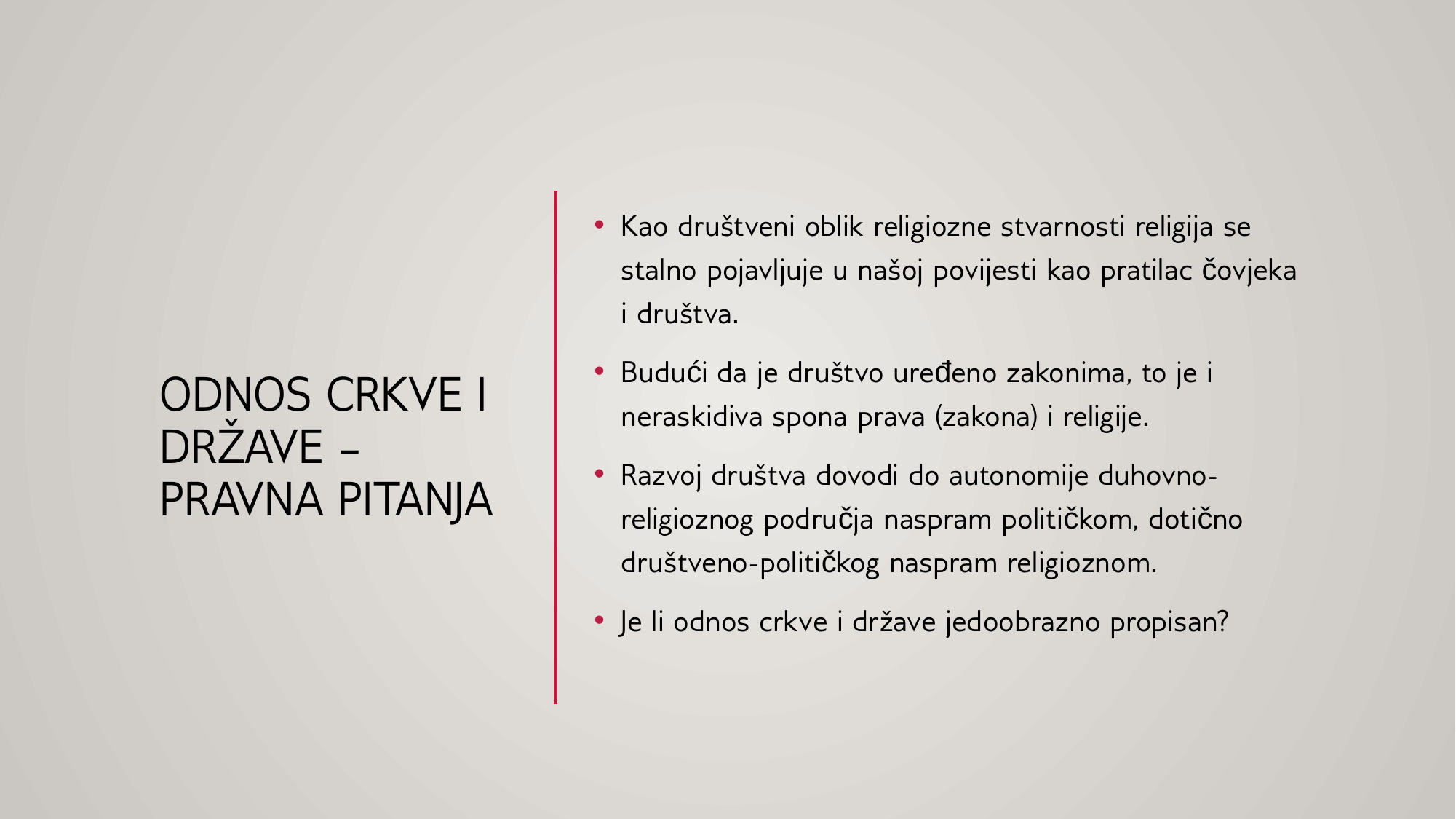

# Odnos crkve i države – pravna pitanja
Kao društveni oblik religiozne stvarnosti religija se stalno pojavljuje u našoj povijesti kao pratilac čovjeka i društva.
Budući da je društvo uređeno zakonima, to je i neraskidiva spona prava (zakona) i religije.
Razvoj društva dovodi do autonomije duhovno-religioznog područja naspram političkom, dotično društveno-političkog naspram religioznom.
Je li odnos crkve i države jedoobrazno propisan?